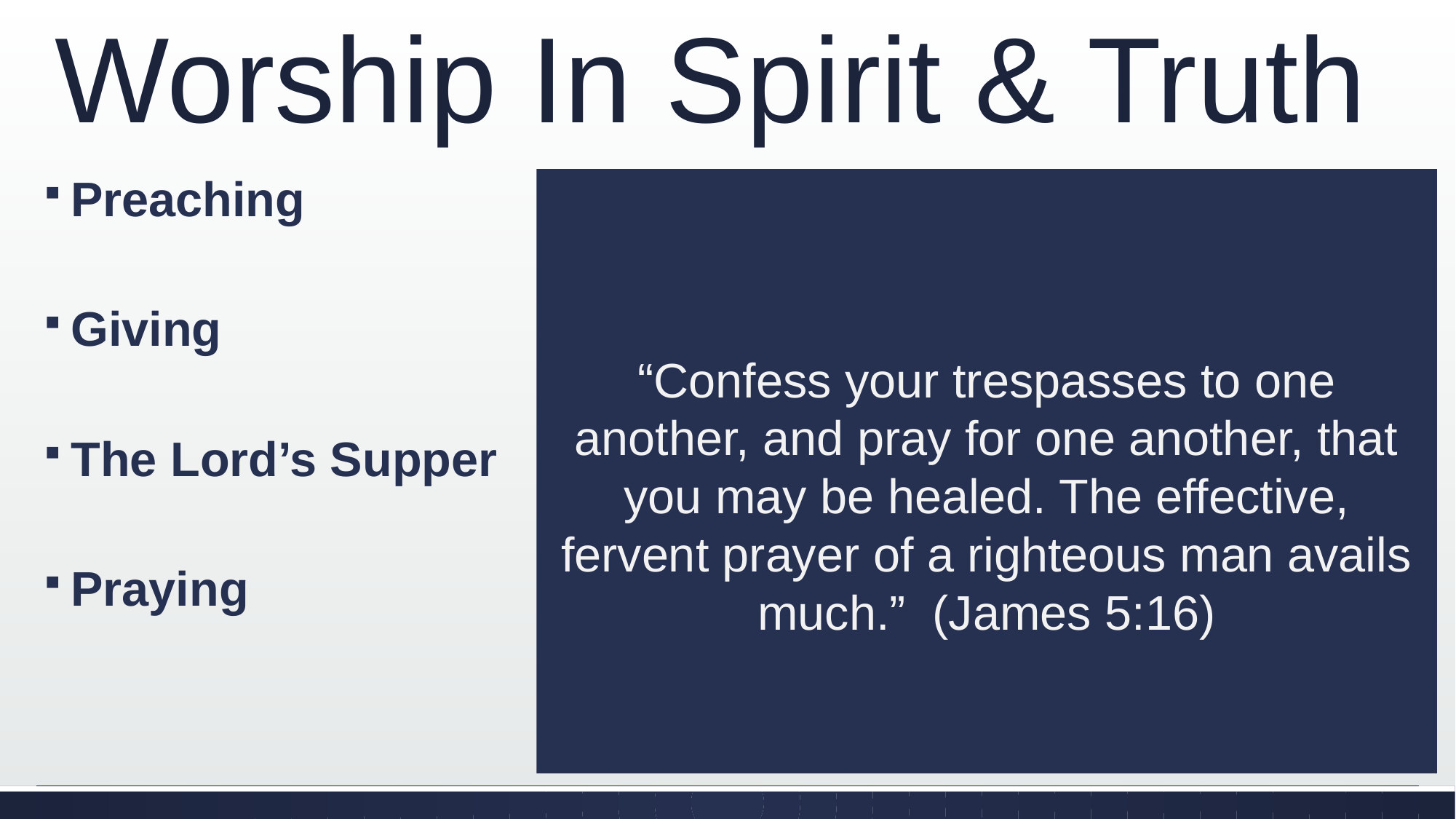

# Worship In Spirit & Truth
Preaching

Giving

The Lord’s Supper

Praying

“Confess your trespasses to one another, and pray for one another, that you may be healed. The effective, fervent prayer of a righteous man avails much.”  (James 5:16)